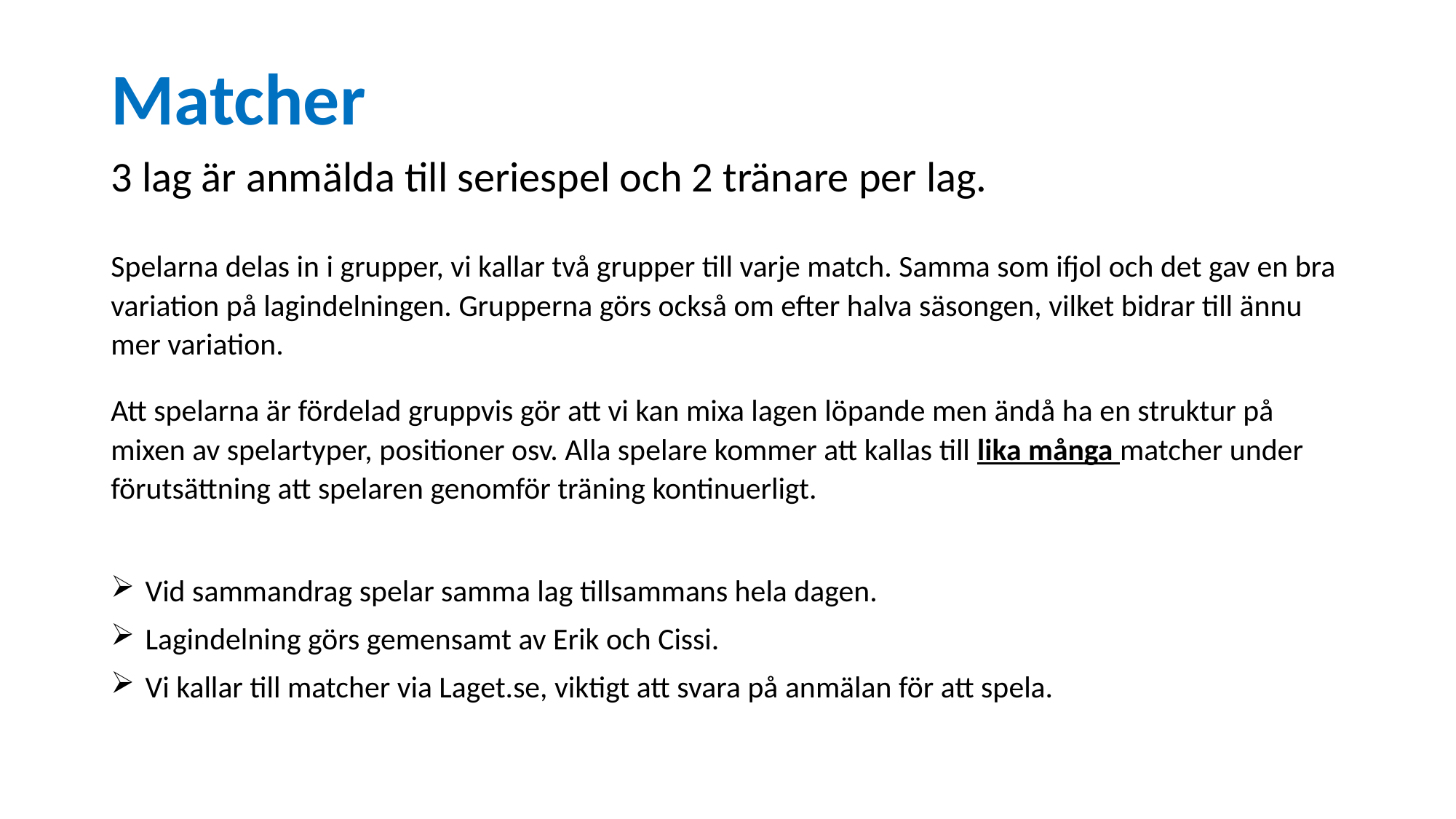

# Matcher
3 lag är anmälda till seriespel och 2 tränare per lag.

Spelarna delas in i grupper, vi kallar två grupper till varje match. Samma som ifjol och det gav en bra variation på lagindelningen. Grupperna görs också om efter halva säsongen, vilket bidrar till ännu mer variation.
Att spelarna är fördelad gruppvis gör att vi kan mixa lagen löpande men ändå ha en struktur på mixen av spelartyper, positioner osv. Alla spelare kommer att kallas till lika många matcher under förutsättning att spelaren genomför träning kontinuerligt.

 Vid sammandrag spelar samma lag tillsammans hela dagen.
 Lagindelning görs gemensamt av Erik och Cissi.
 Vi kallar till matcher via Laget.se, viktigt att svara på anmälan för att spela.